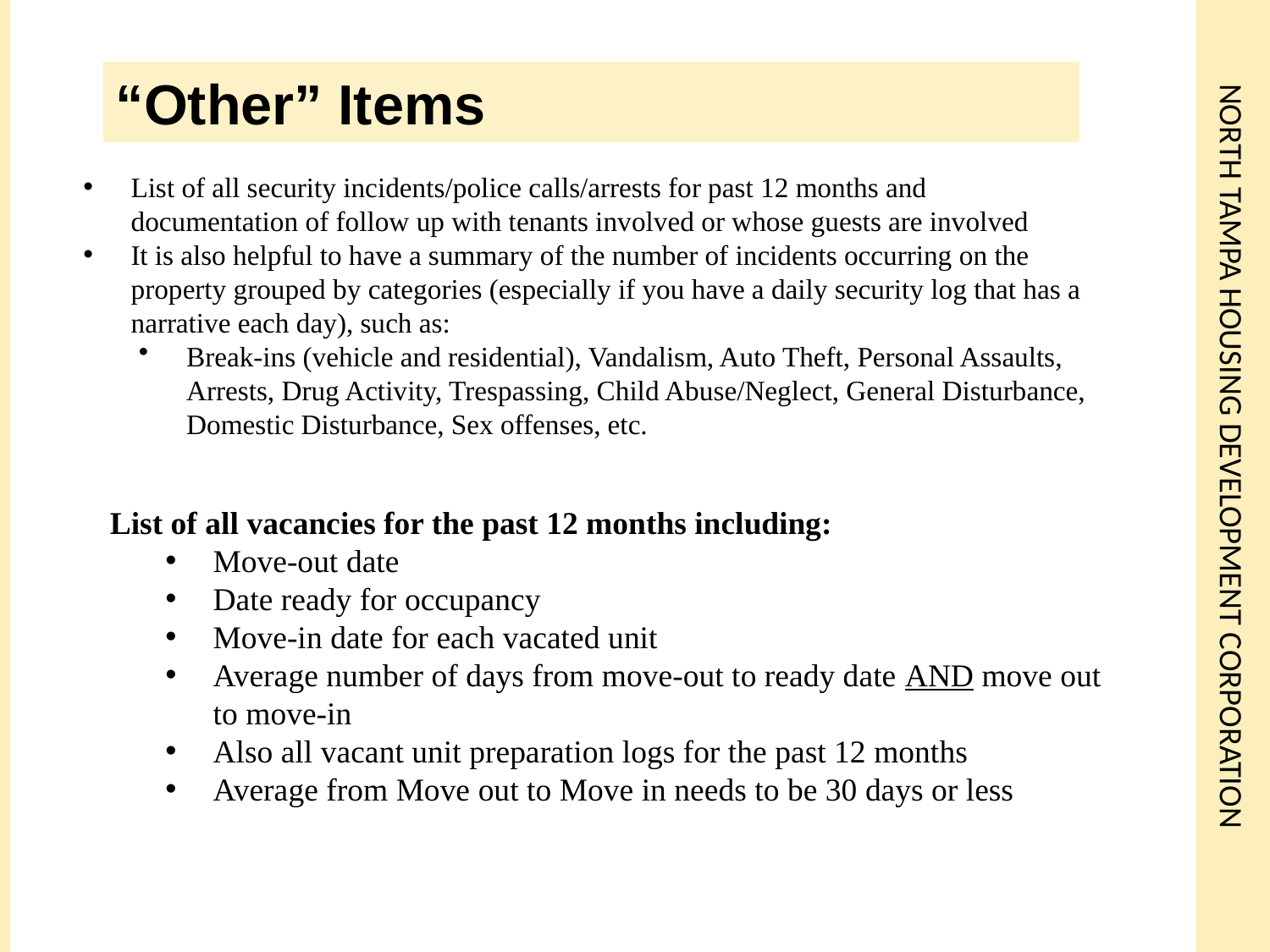

# North Tampa Housing Development corporation
“Other” Items
List of all security incidents/police calls/arrests for past 12 months and documentation of follow up with tenants involved or whose guests are involved
It is also helpful to have a summary of the number of incidents occurring on the property grouped by categories (especially if you have a daily security log that has a narrative each day), such as:
Break-ins (vehicle and residential), Vandalism, Auto Theft, Personal Assaults, Arrests, Drug Activity, Trespassing, Child Abuse/Neglect, General Disturbance, Domestic Disturbance, Sex offenses, etc.
List of all vacancies for the past 12 months including:
Move-out date
Date ready for occupancy
Move-in date for each vacated unit
Average number of days from move-out to ready date AND move out to move-in
Also all vacant unit preparation logs for the past 12 months
Average from Move out to Move in needs to be 30 days or less